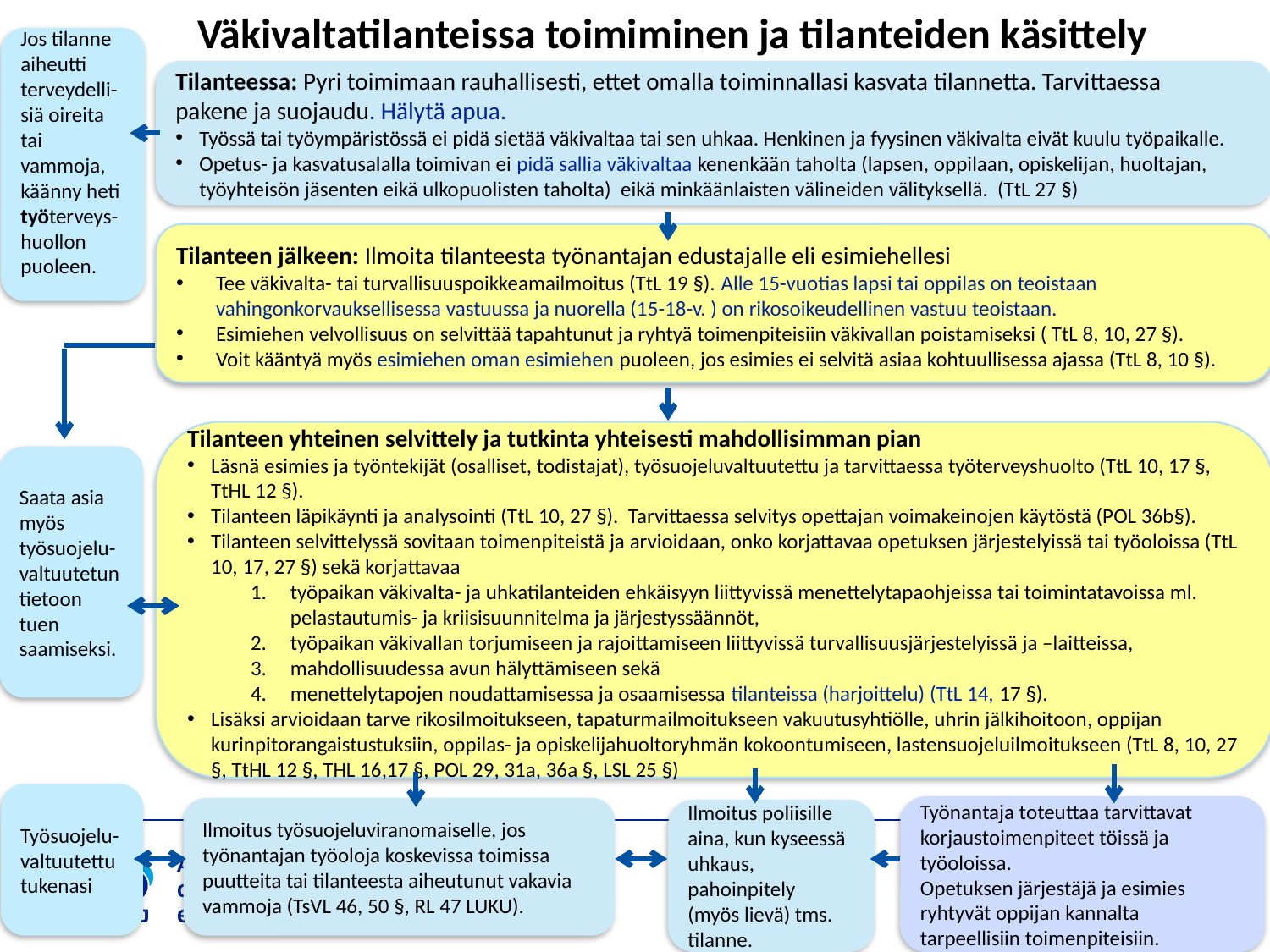

Väkivaltatilanteissa toimiminen ja tilanteiden käsittely
Jos tilanne aiheutti terveydelli-siä oireita tai vammoja, käänny heti työterveys-huollon puoleen.

Tilanteessa: Pyri toimimaan rauhallisesti, ettet omalla toiminnallasi kasvata tilannetta. Tarvittaessa
pakene ja suojaudu. Hälytä apua.
Työssä tai työympäristössä ei pidä sietää väkivaltaa tai sen uhkaa. Henkinen ja fyysinen väkivalta eivät kuulu työpaikalle.
Opetus- ja kasvatusalalla toimivan ei pidä sallia väkivaltaa kenenkään taholta (lapsen, oppilaan, opiskelijan, huoltajan, työyhteisön jäsenten eikä ulkopuolisten taholta)  eikä minkäänlaisten välineiden välityksellä.  (TtL 27 §)

Tilanteen jälkeen: Ilmoita tilanteesta työnantajan edustajalle eli esimiehellesi
Tee väkivalta- tai turvallisuuspoikkeamailmoitus (TtL 19 §). Alle 15-vuotias lapsi tai oppilas on teoistaan vahingonkorvauksellisessa vastuussa ja nuorella (15-18-v. ) on rikosoikeudellinen vastuu teoistaan.
Esimiehen velvollisuus on selvittää tapahtunut ja ryhtyä toimenpiteisiin väkivallan poistamiseksi ( TtL 8, 10, 27 §).
Voit kääntyä myös esimiehen oman esimiehen puoleen, jos esimies ei selvitä asiaa kohtuullisessa ajassa (TtL 8, 10 §).

Tilanteen yhteinen selvittely ja tutkinta yhteisesti mahdollisimman pian
Läsnä esimies ja työntekijät (osalliset, todistajat), työsuojeluvaltuutettu ja tarvittaessa työterveyshuolto (TtL 10, 17 §, TtHL 12 §).
Tilanteen läpikäynti ja analysointi (TtL 10, 27 §).  Tarvittaessa selvitys opettajan voimakeinojen käytöstä (POL 36b§).
Tilanteen selvittelyssä sovitaan toimenpiteistä ja arvioidaan, onko korjattavaa opetuksen järjestelyissä tai työoloissa (TtL 10, 17, 27 §) sekä korjattavaa
työpaikan väkivalta- ja uhkatilanteiden ehkäisyyn liittyvissä menettelytapaohjeissa tai toimintatavoissa ml. pelastautumis- ja kriisisuunnitelma ja järjestyssäännöt,
työpaikan väkivallan torjumiseen ja rajoittamiseen liittyvissä turvallisuusjärjestelyissä ja –laitteissa,
mahdollisuudessa avun hälyttämiseen sekä
menettelytapojen noudattamisessa ja osaamisessa tilanteissa (harjoittelu) (TtL 14, 17 §).
Lisäksi arvioidaan tarve rikosilmoitukseen, tapaturmailmoitukseen vakuutusyhtiölle, uhrin jälkihoitoon, oppijan kurinpitorangaistustuksiin, oppilas- ja opiskelijahuoltoryhmän kokoontumiseen, lastensuojeluilmoitukseen (TtL 8, 10, 27 §, TtHL 12 §, THL 16,17 §, POL 29, 31a, 36a §, LSL 25 §)

Saata asia myös  työsuojelu-valtuutetun tietoon tuen saamiseksi.
Työsuojelu-valtuutettu tukenasi
Työnantaja toteuttaa tarvittavat korjaustoimenpiteet töissä ja työoloissa.
Opetuksen järjestäjä ja esimies ryhtyvät oppijan kannalta tarpeellisiin toimenpiteisiin.
Ilmoitus työsuojeluviranomaiselle, jos työnantajan työoloja koskevissa toimissa puutteita tai tilanteesta aiheutunut vakavia vammoja (TsVL 46, 50 §, RL 47 LUKU).
Ilmoitus poliisille aina, kun kyseessä uhkaus, pahoinpitely  (myös lievä) tms. tilanne.